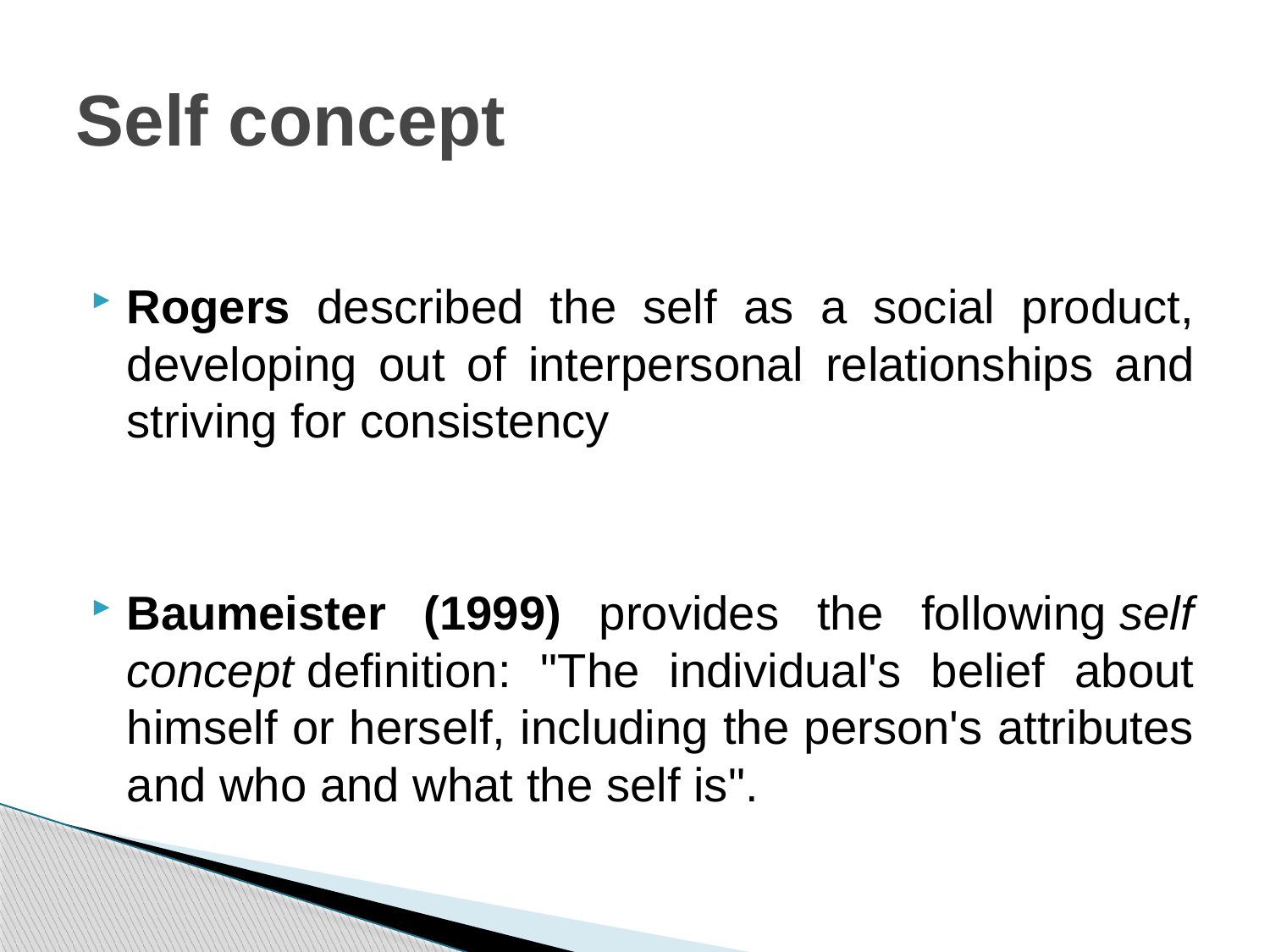

# Self concept

Rogers described the self as a social product, developing out of interpersonal relationships and striving for consistency

Baumeister (1999) provides the following self concept definition: "The individual's belief about himself or herself, including the person's attributes and who and what the self is".